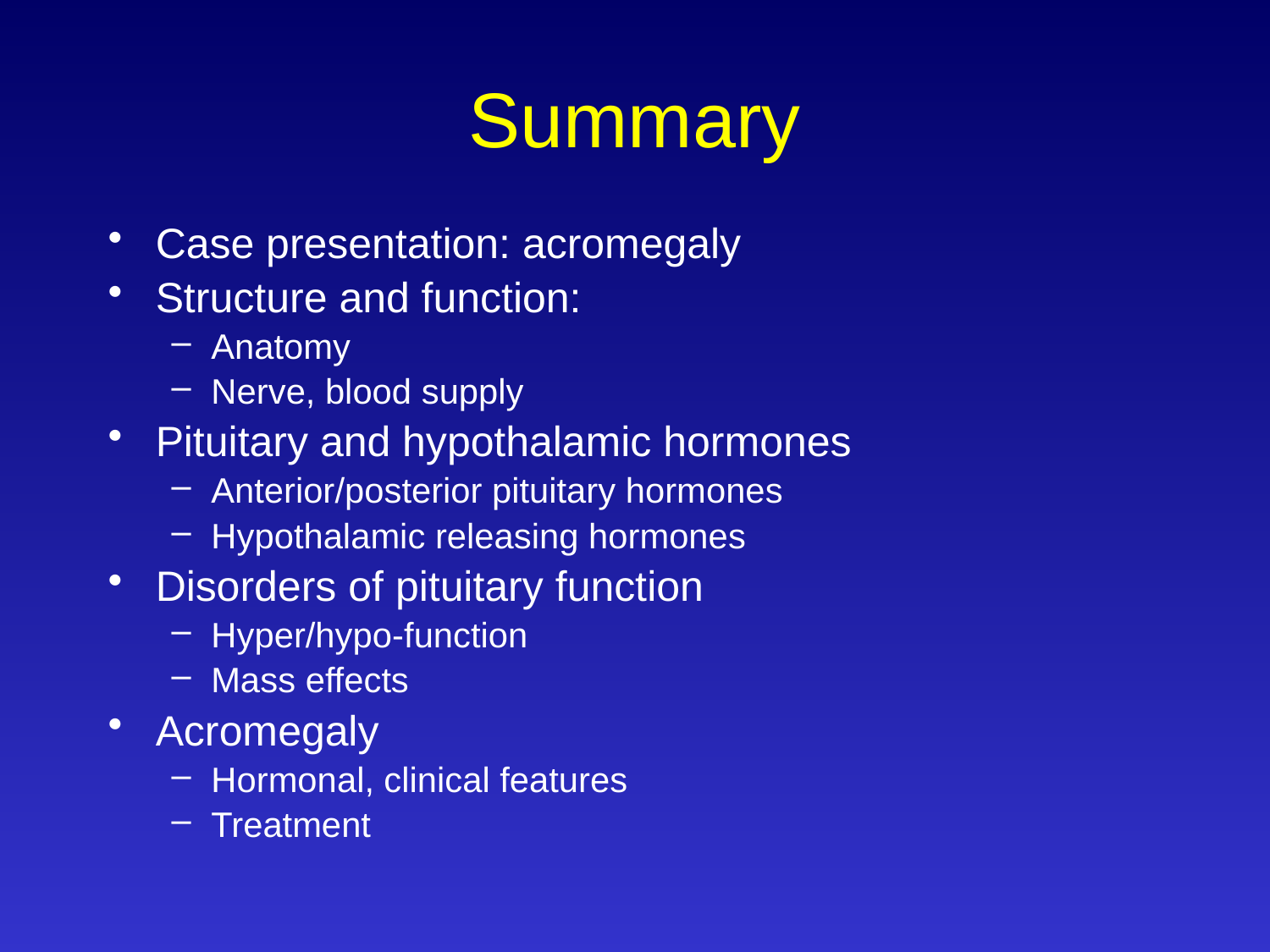

# Summary
Case presentation: acromegaly
Structure and function:
Anatomy
Nerve, blood supply
Pituitary and hypothalamic hormones
Anterior/posterior pituitary hormones
Hypothalamic releasing hormones
Disorders of pituitary function
Hyper/hypo-function
Mass effects
Acromegaly
Hormonal, clinical features
Treatment